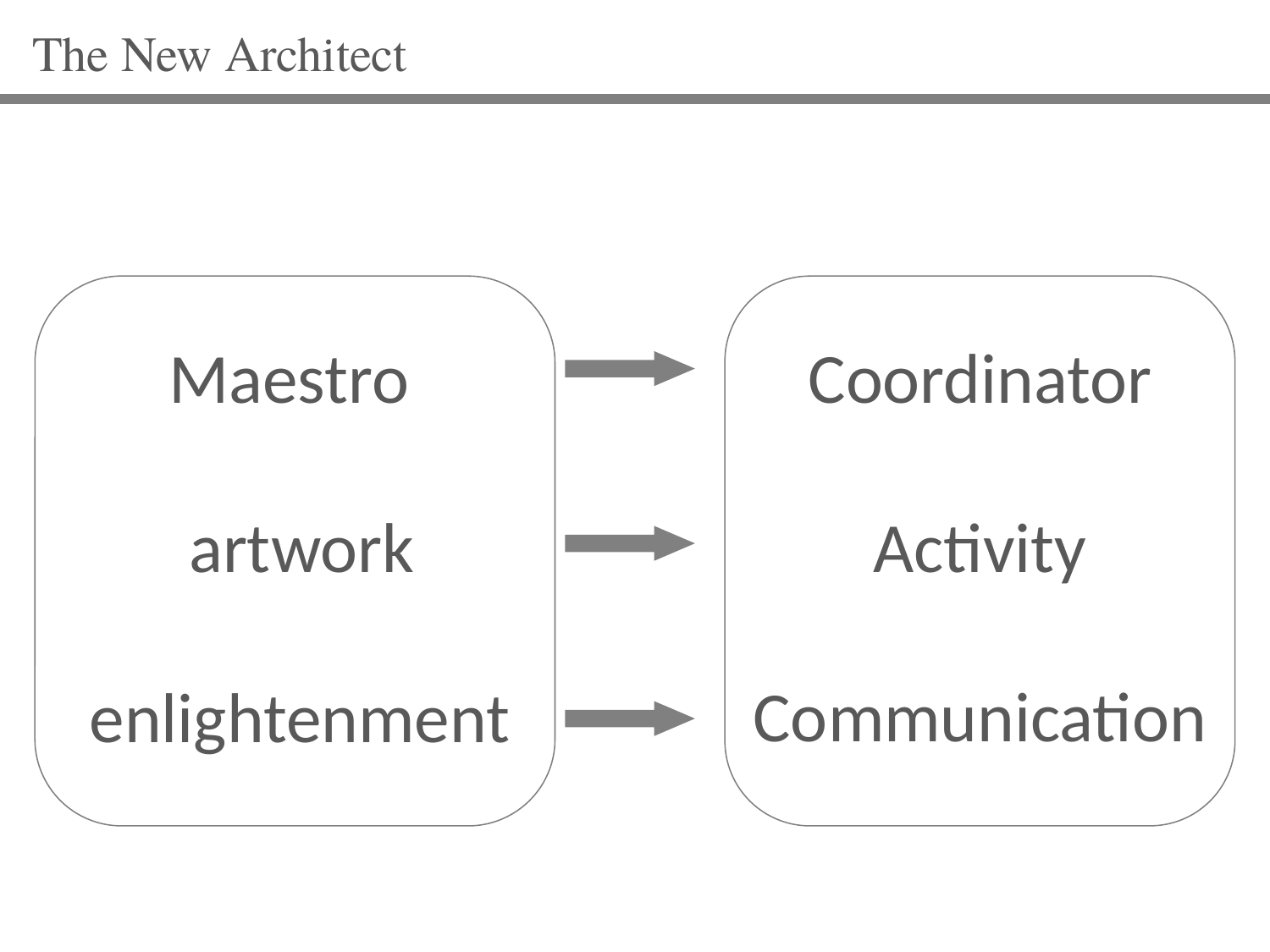

The New Architect

Maestro
Coordinator

Activity

Communication

artwork

enlightenment